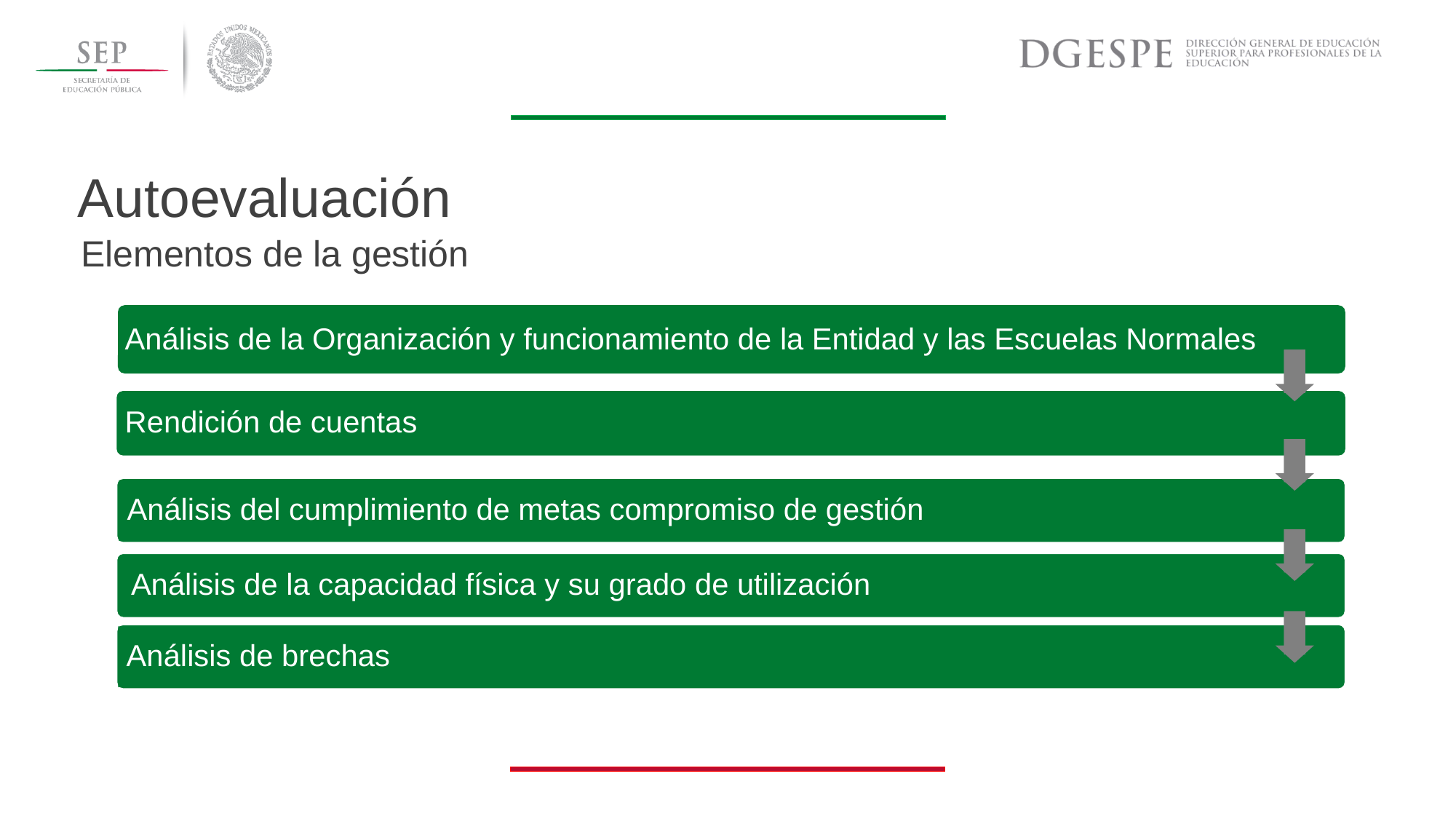

# Autoevaluación
Elementos de la gestión

Análisis de la Organización y funcionamiento de la Entidad y las Escuelas Normales

Rendición de cuentas

Análisis del cumplimiento de metas compromiso de gestión

Análisis de la capacidad física y su grado de utilización

Análisis de brechas